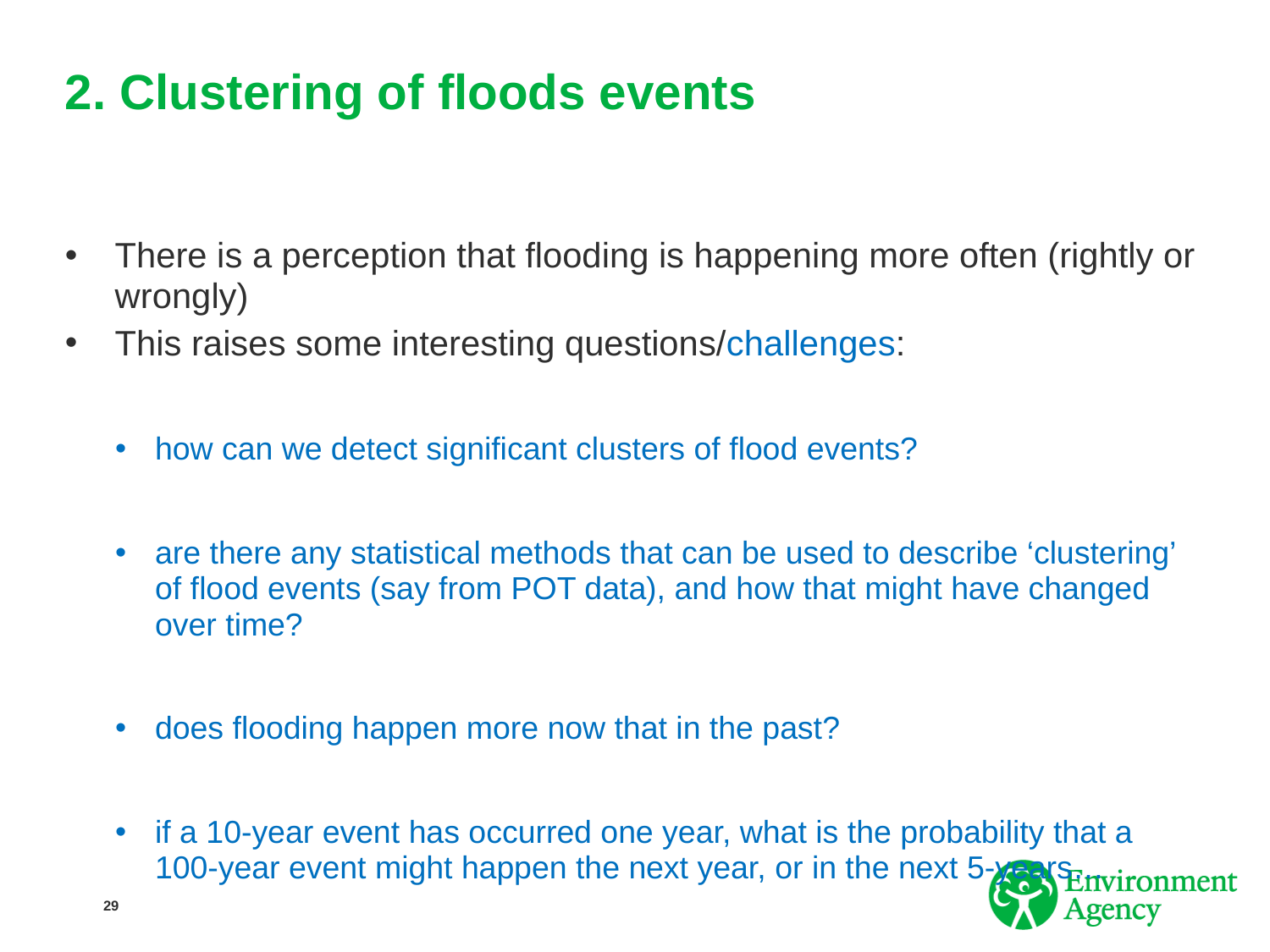

# 2. Clustering of floods events
There is a perception that flooding is happening more often (rightly or wrongly)
This raises some interesting questions/challenges:

how can we detect significant clusters of flood events?

are there any statistical methods that can be used to describe ‘clustering’ of flood events (say from POT data), and how that might have changed over time?

does flooding happen more now that in the past?

if a 10-year event has occurred one year, what is the probability that a 100-year event might happen the next year, or in the next 5-years…
29